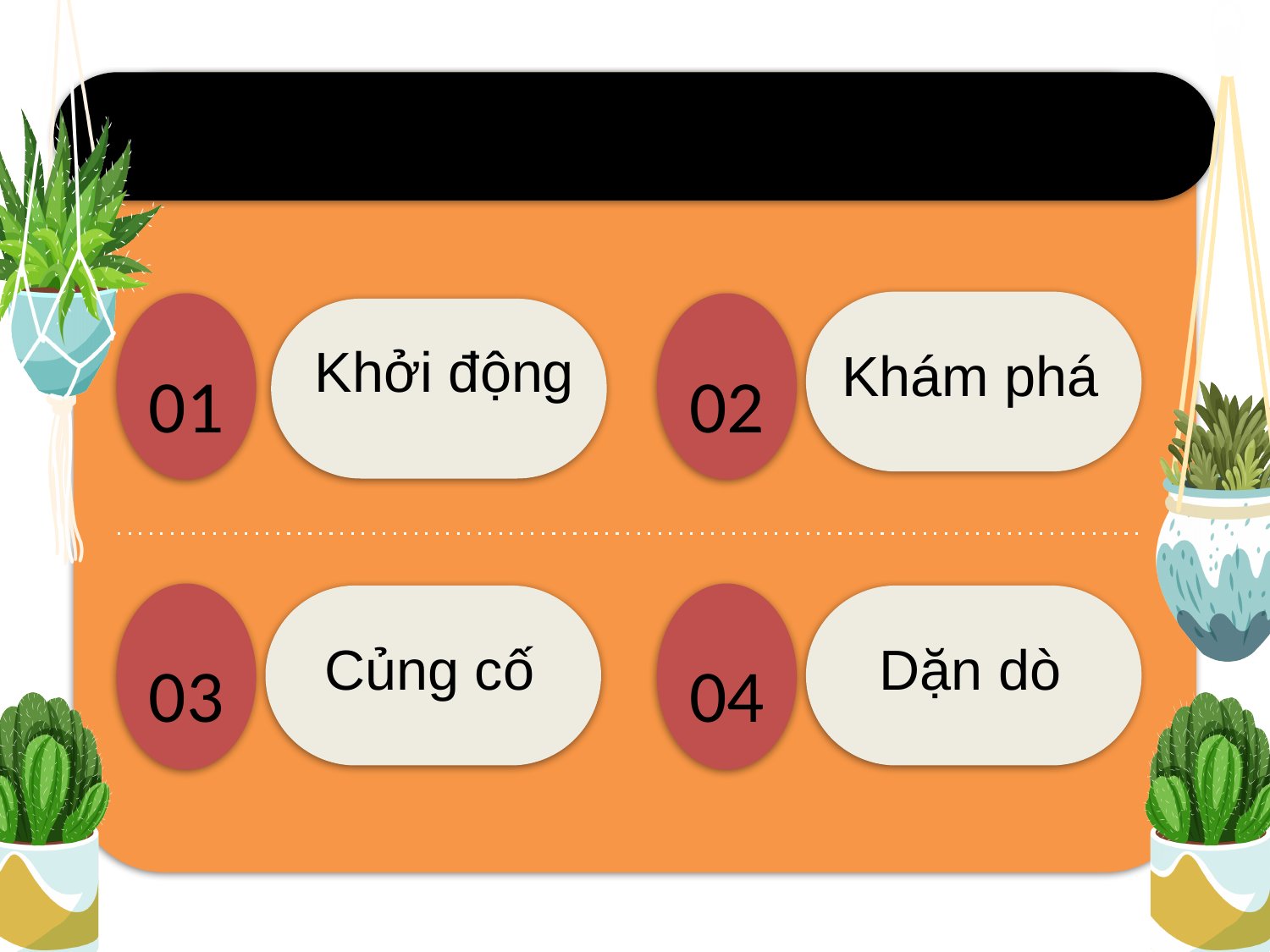

# Khu vườn bí mật

01
02
Khởi động
Khám phá

03
04
Củng cố
Dặn dò